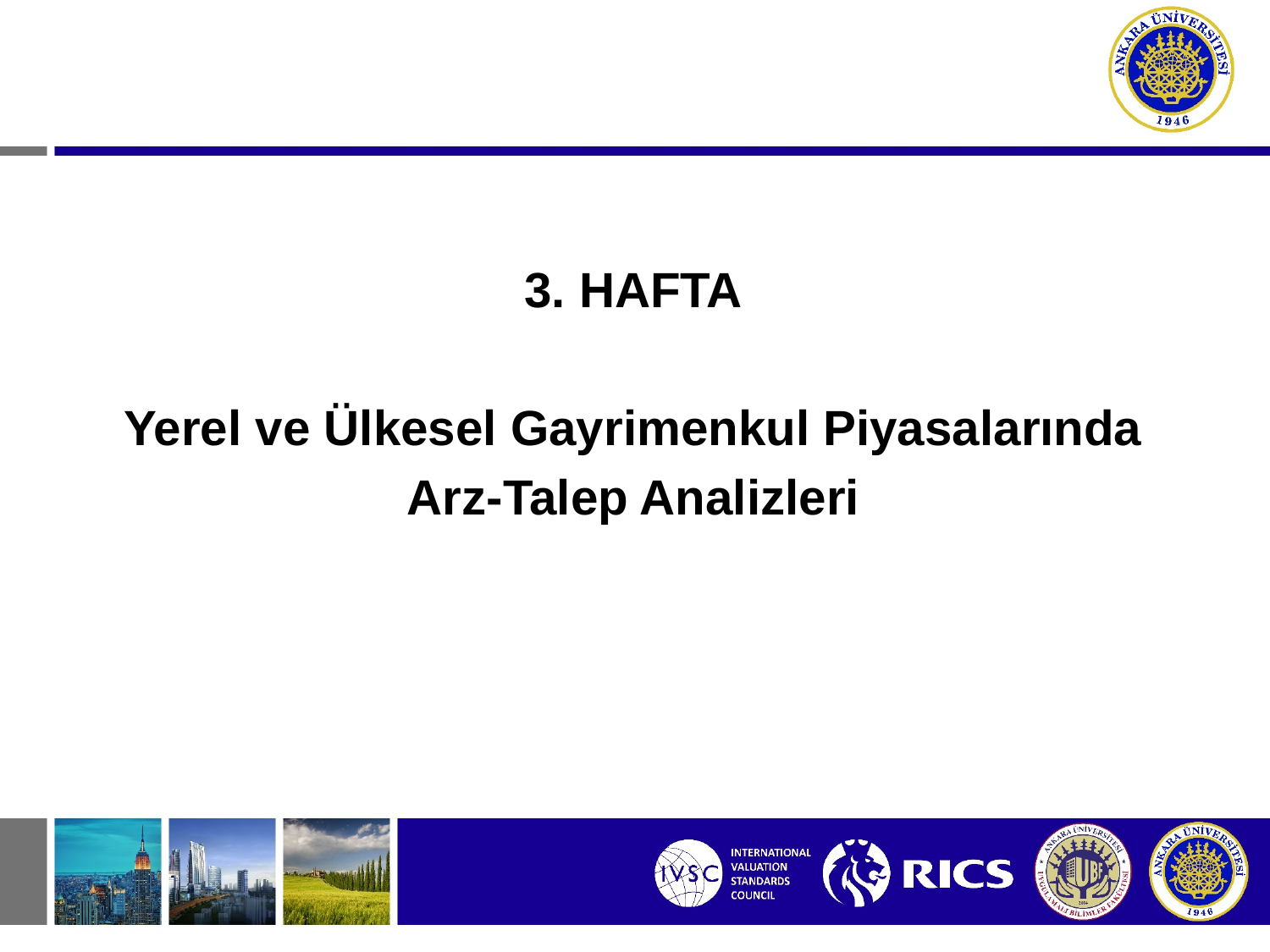

3. HAFTA

Yerel ve Ülkesel Gayrimenkul Piyasalarında
Arz-Talep Analizleri